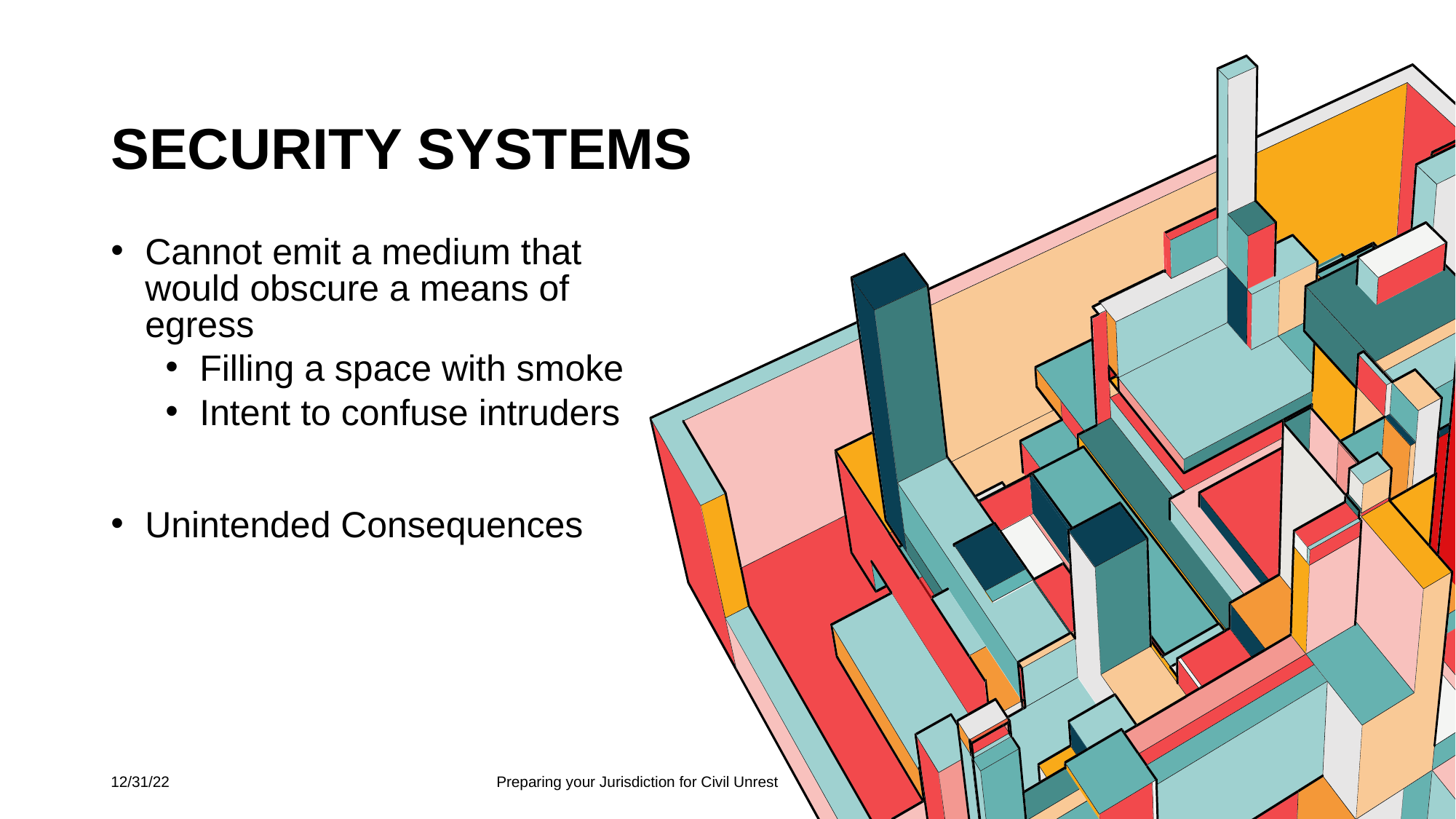

# Security Systems
Cannot emit a medium that would obscure a means of egress
Filling a space with smoke
Intent to confuse intruders

Unintended Consequences
12/31/22
Preparing your Jurisdiction for Civil Unrest
26